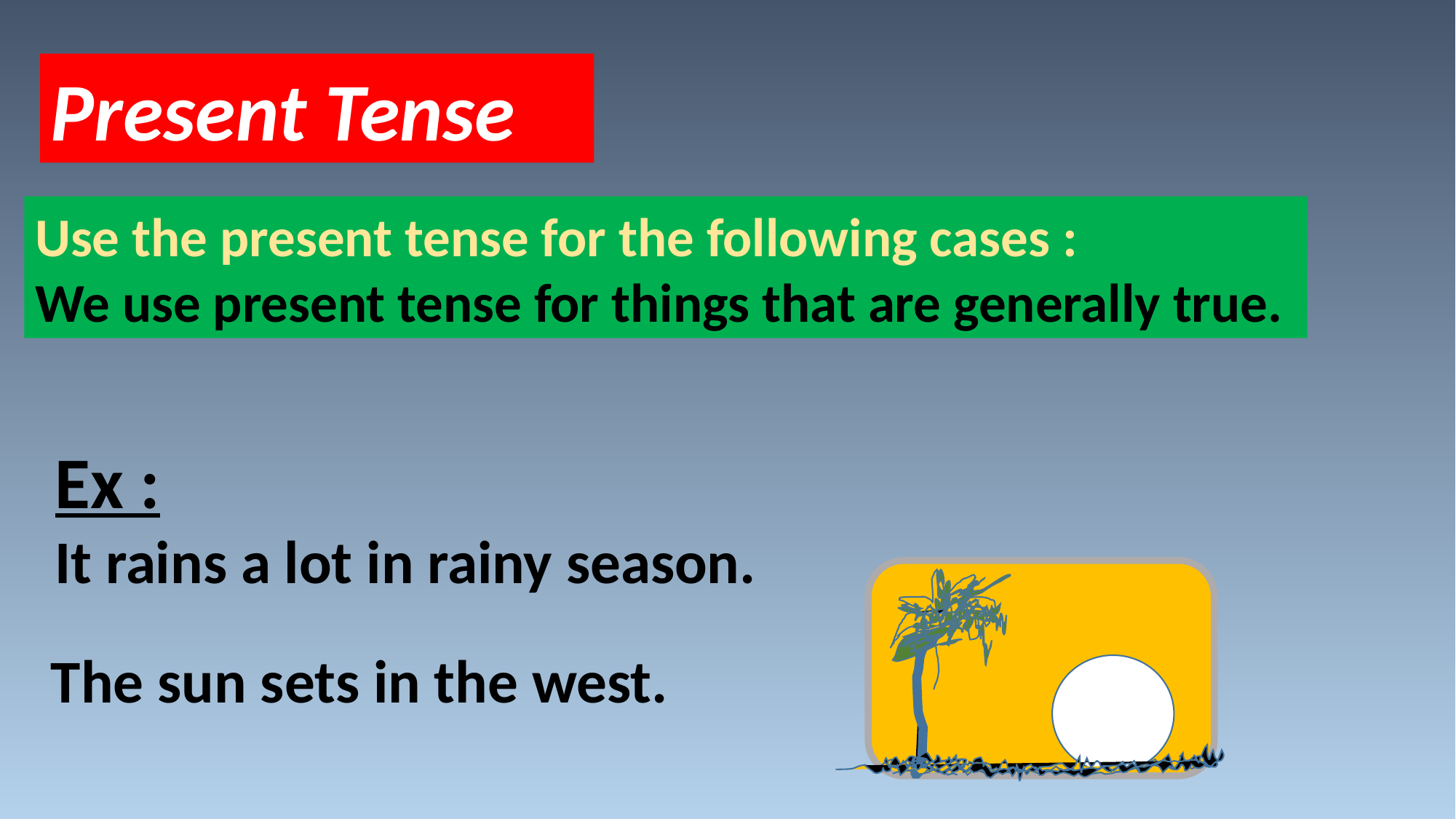

Present Tense
Use the present tense for the following cases :
We use present tense for things that are generally true.
Ex :
It rains a lot in rainy season.

The sun sets in the west.